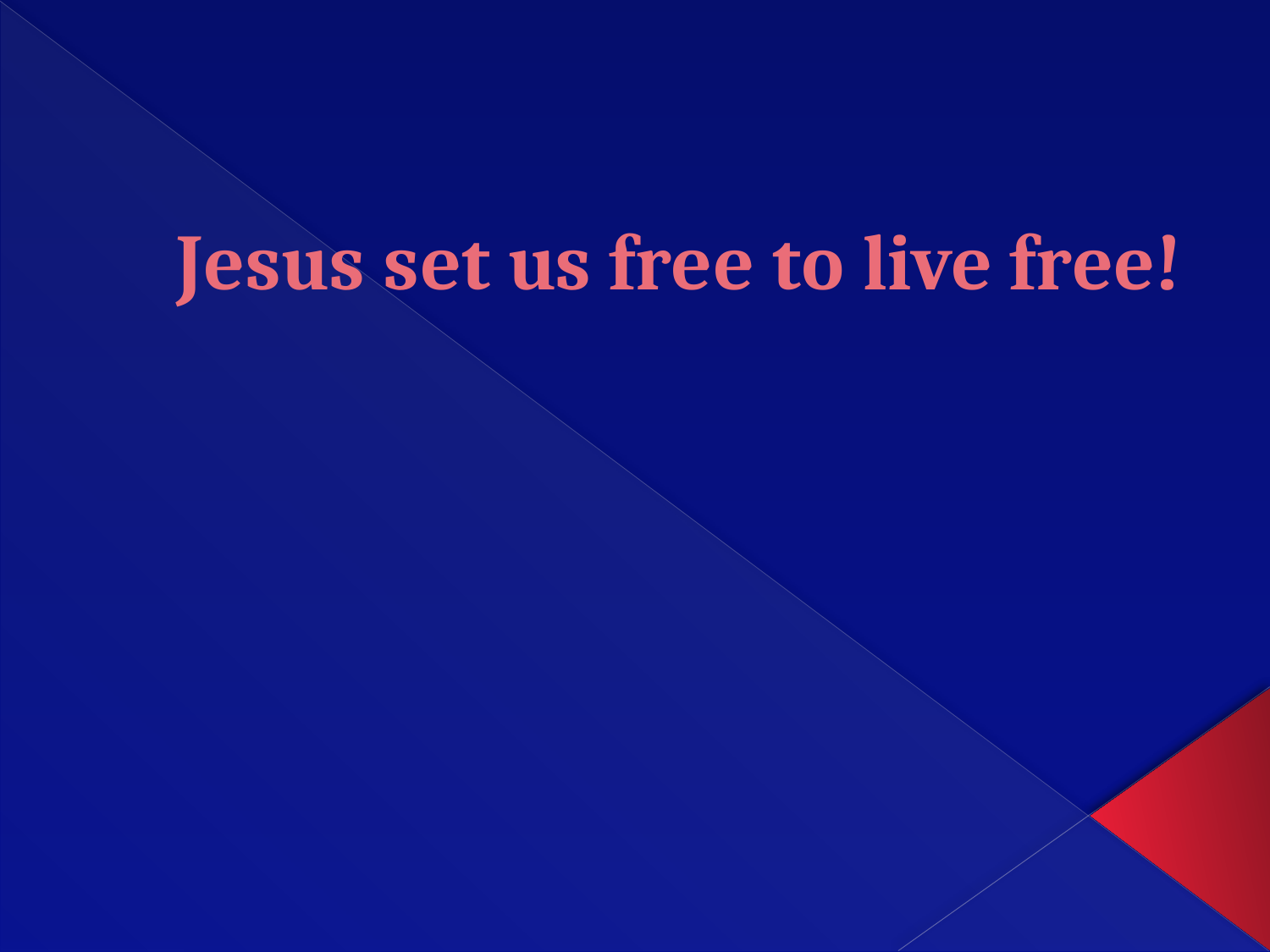

# Jesus set us free to live free!